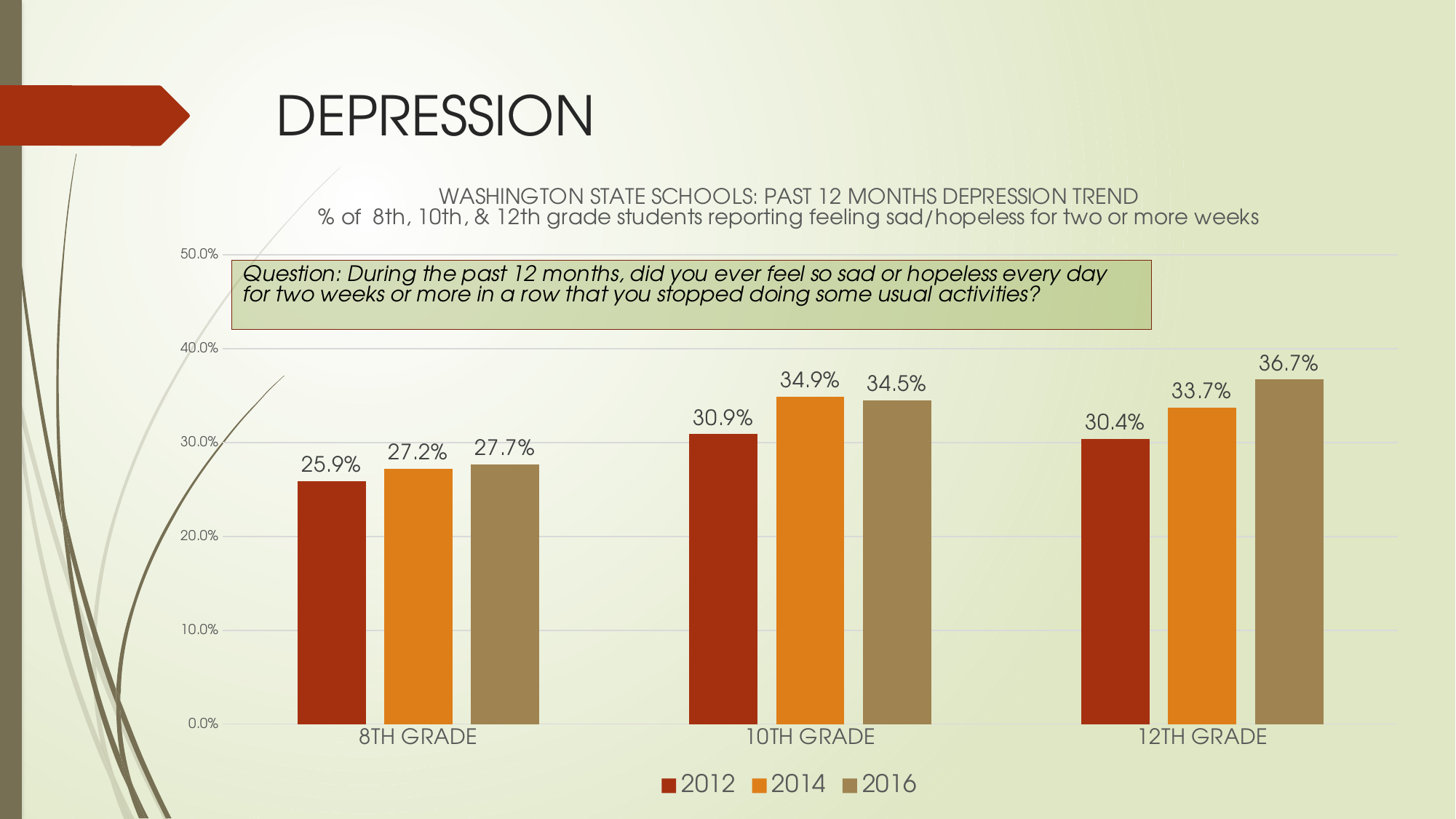

# DEPRESSION

### Chart: WASHINGTON STATE SCHOOLS: PAST 12 MONTHS DEPRESSION TREND
% of  8th, 10th, & 12th grade students reporting feeling sad/hopeless for two or more weeks

| Category | 2012 | 2014 | 2016 |
|---|---|---|---|
| 8TH GRADE | 0.259 | 0.272 | 0.277 |
| 10TH GRADE | 0.309 | 0.349 | 0.345 |
| 12TH GRADE | 0.304 | 0.337 | 0.367 |